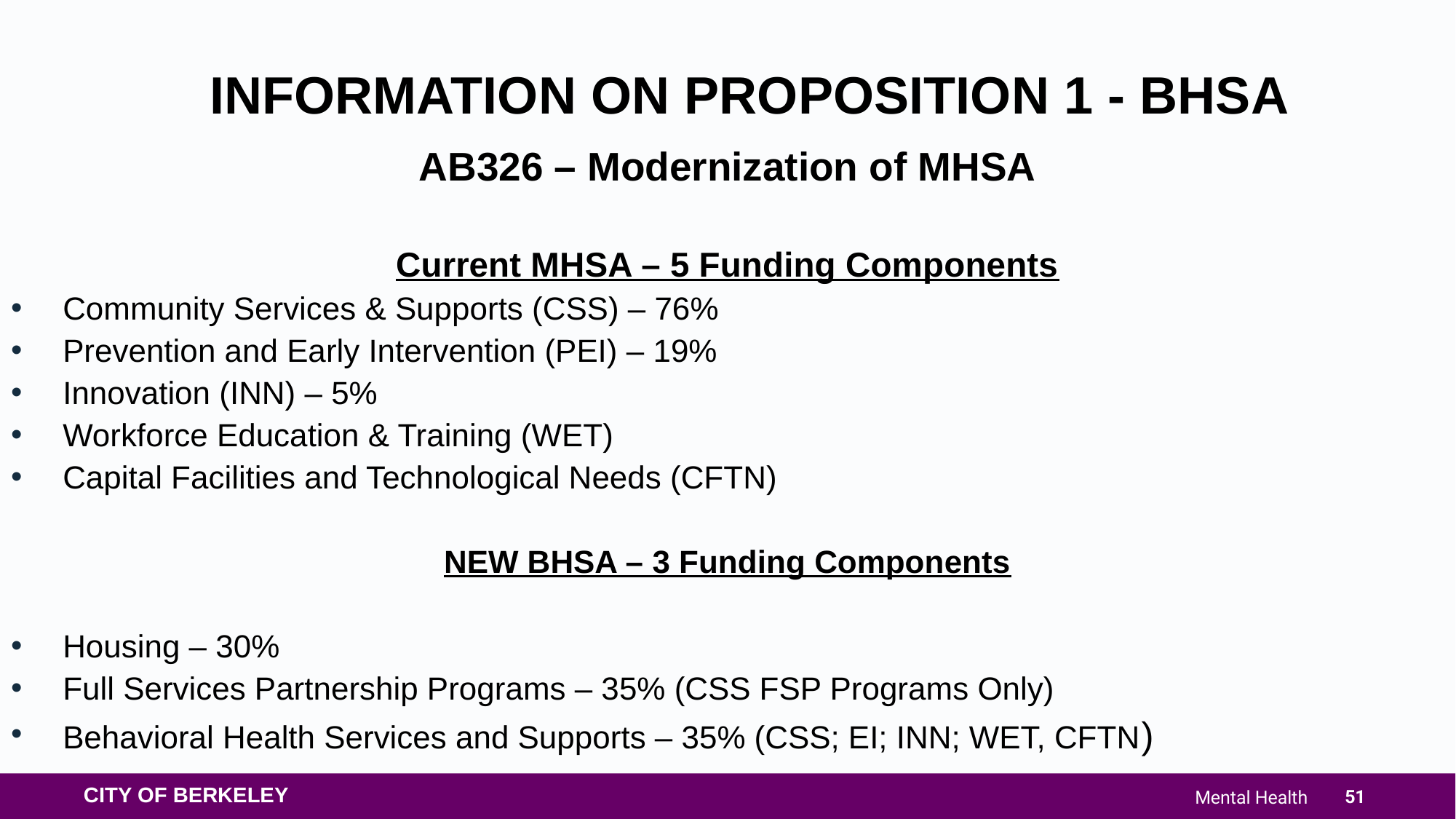

INFORMATION ON PROPOSITION 1 - BHSA
AB326 – Modernization of MHSA

Current MHSA – 5 Funding Components
Community Services & Supports (CSS) – 76%
Prevention and Early Intervention (PEI) – 19%
Innovation (INN) – 5%
Workforce Education & Training (WET)
Capital Facilities and Technological Needs (CFTN)

NEW BHSA – 3 Funding Components

Housing – 30%
Full Services Partnership Programs – 35% (CSS FSP Programs Only)
Behavioral Health Services and Supports – 35% (CSS; EI; INN; WET, CFTN)

51